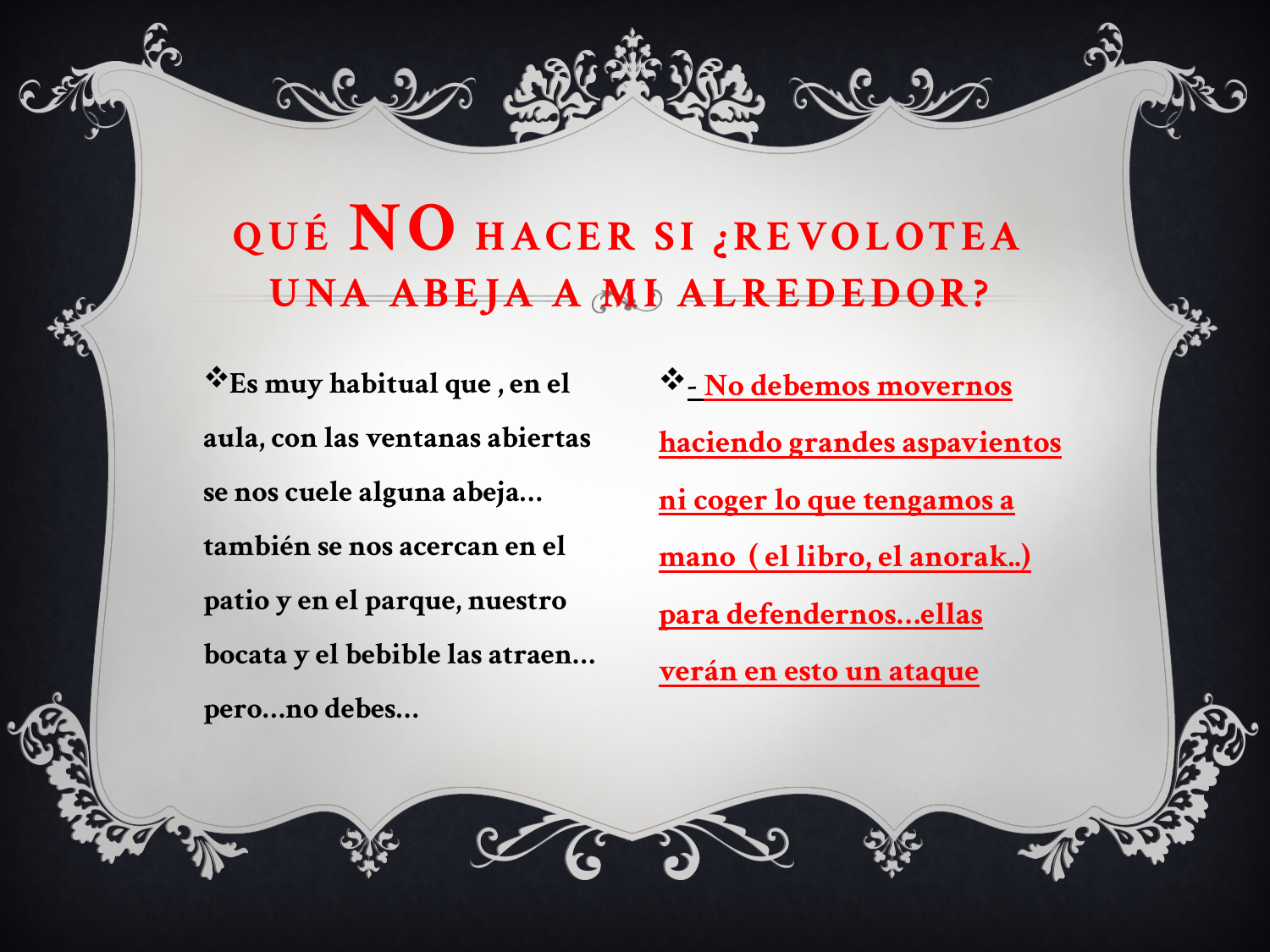

# Qué no hacer si ¿revolotea una abeja a mi alrededor?
Es muy habitual que , en el aula, con las ventanas abiertas se nos cuele alguna abeja…también se nos acercan en el patio y en el parque, nuestro bocata y el bebible las atraen…pero…no debes…
- No debemos movernos haciendo grandes aspavientos ni coger lo que tengamos a mano  ( el libro, el anorak..) para defendernos…ellas verán en esto un ataque